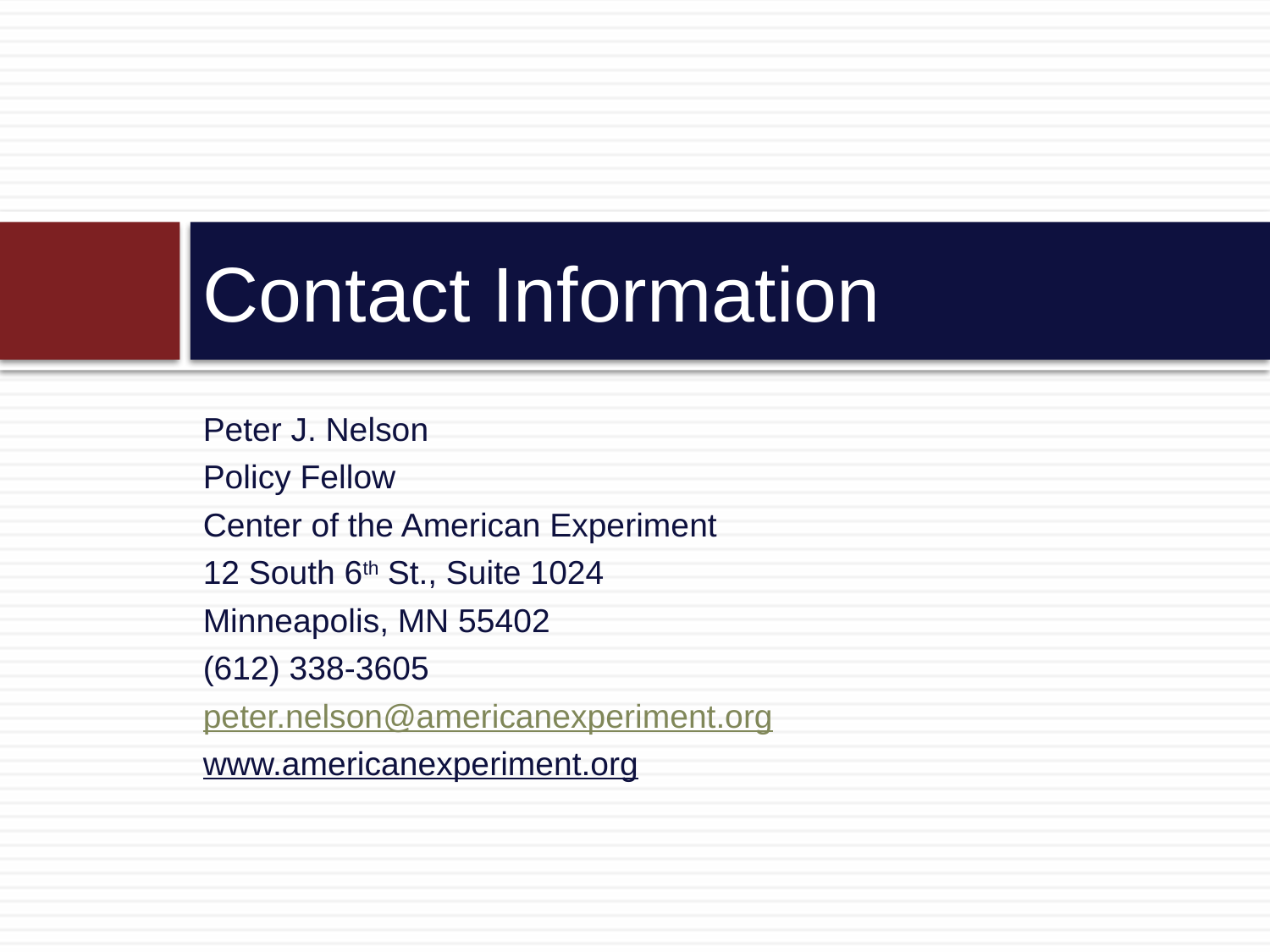

# Contact Information
Peter J. Nelson
Policy Fellow
Center of the American Experiment
12 South 6th St., Suite 1024
Minneapolis, MN 55402
(612) 338-3605
peter.nelson@americanexperiment.org
www.americanexperiment.org